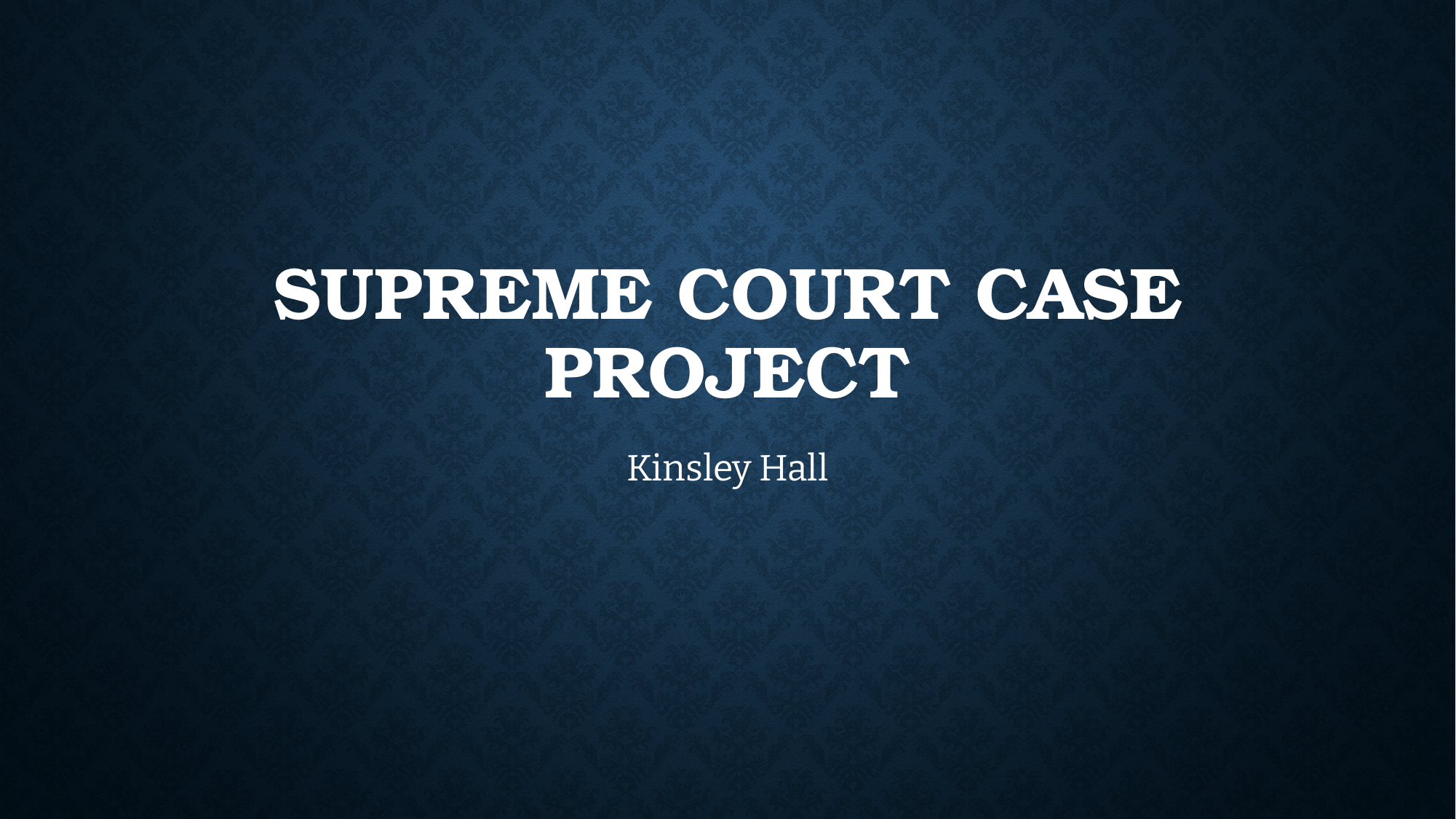

# Supreme court case project
Kinsley Hall